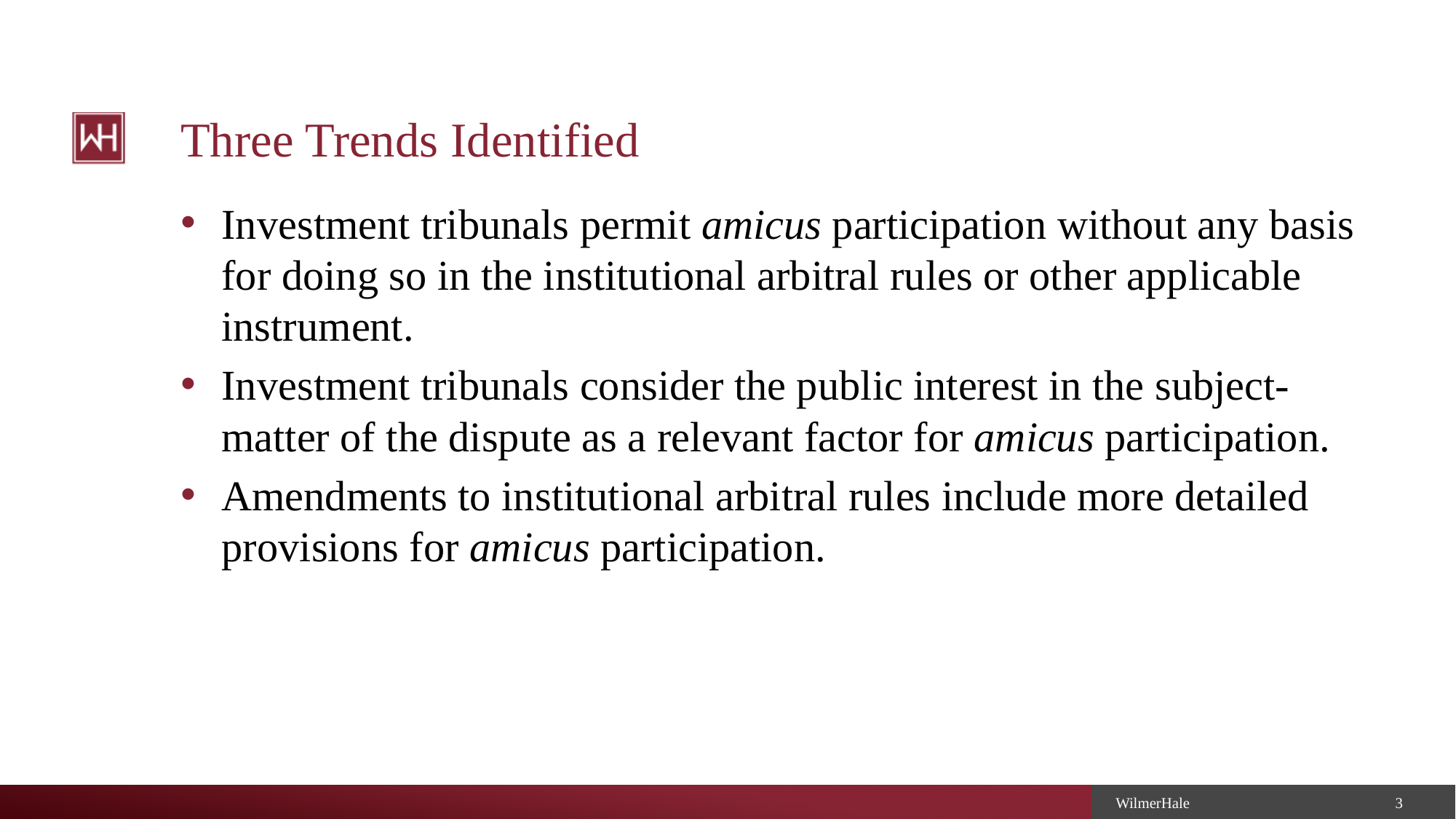

# Three Trends Identified
Investment tribunals permit amicus participation without any basis for doing so in the institutional arbitral rules or other applicable instrument.
Investment tribunals consider the public interest in the subject-matter of the dispute as a relevant factor for amicus participation.
Amendments to institutional arbitral rules include more detailed provisions for amicus participation.

3